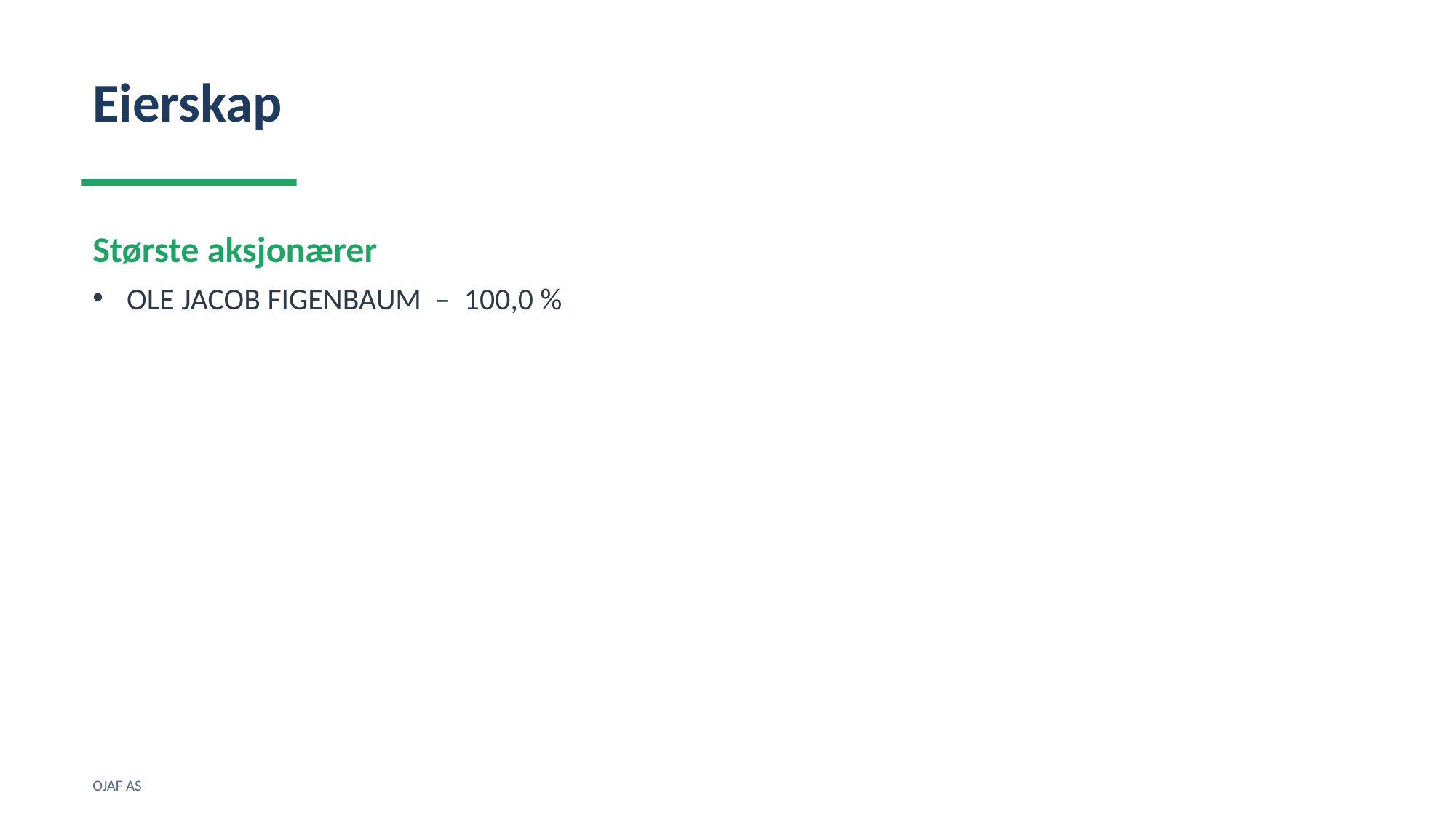

Eierskap

Største aksjonærer
OLE JACOB FIGENBAUM  –  100,0 %
OJAF AS